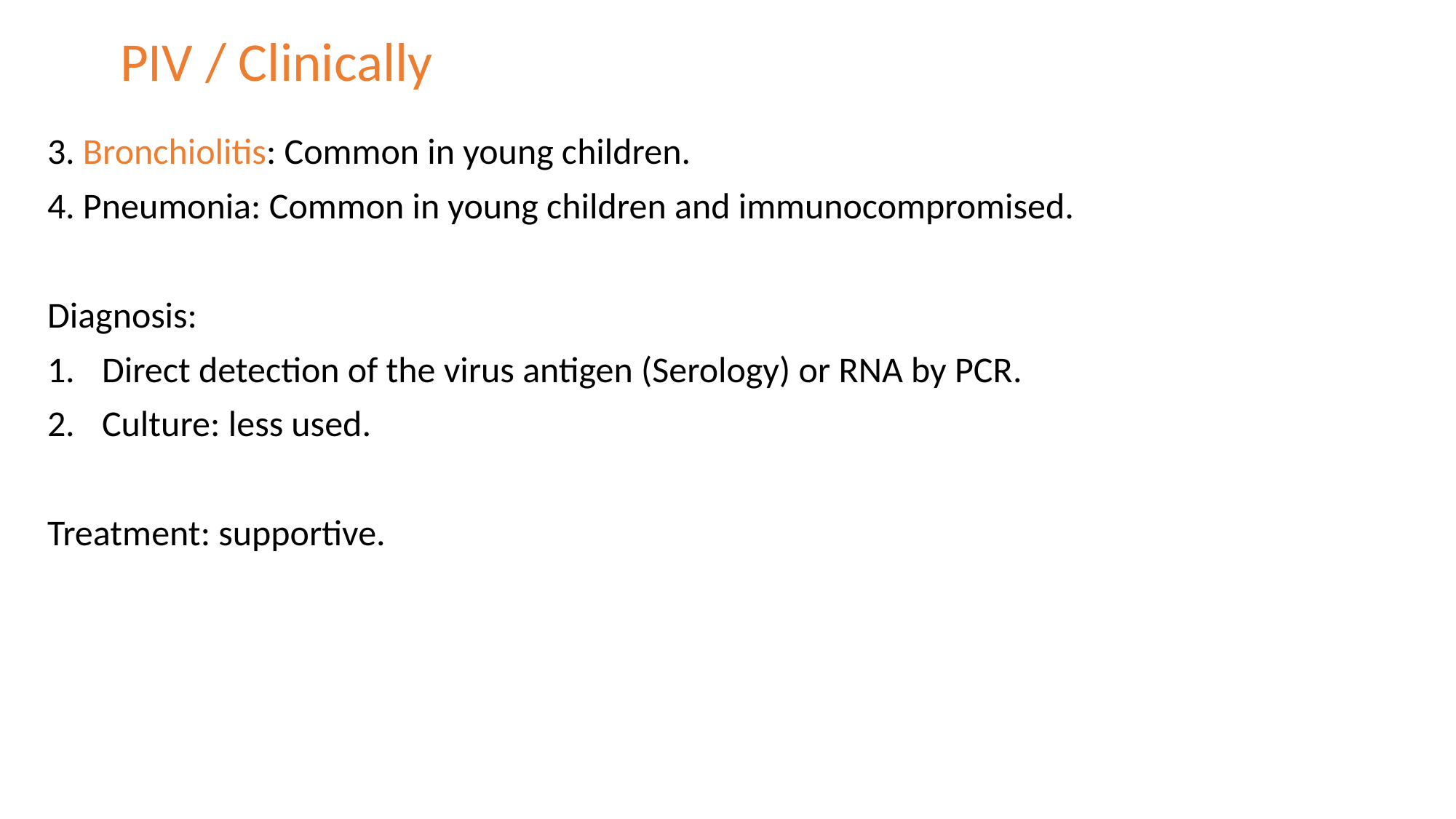

# PIV / Clinically
3. Bronchiolitis: Common in young children.
4. Pneumonia: Common in young children and immunocompromised.

Diagnosis:
Direct detection of the virus antigen (Serology) or RNA by PCR.
Culture: less used.

Treatment: supportive.